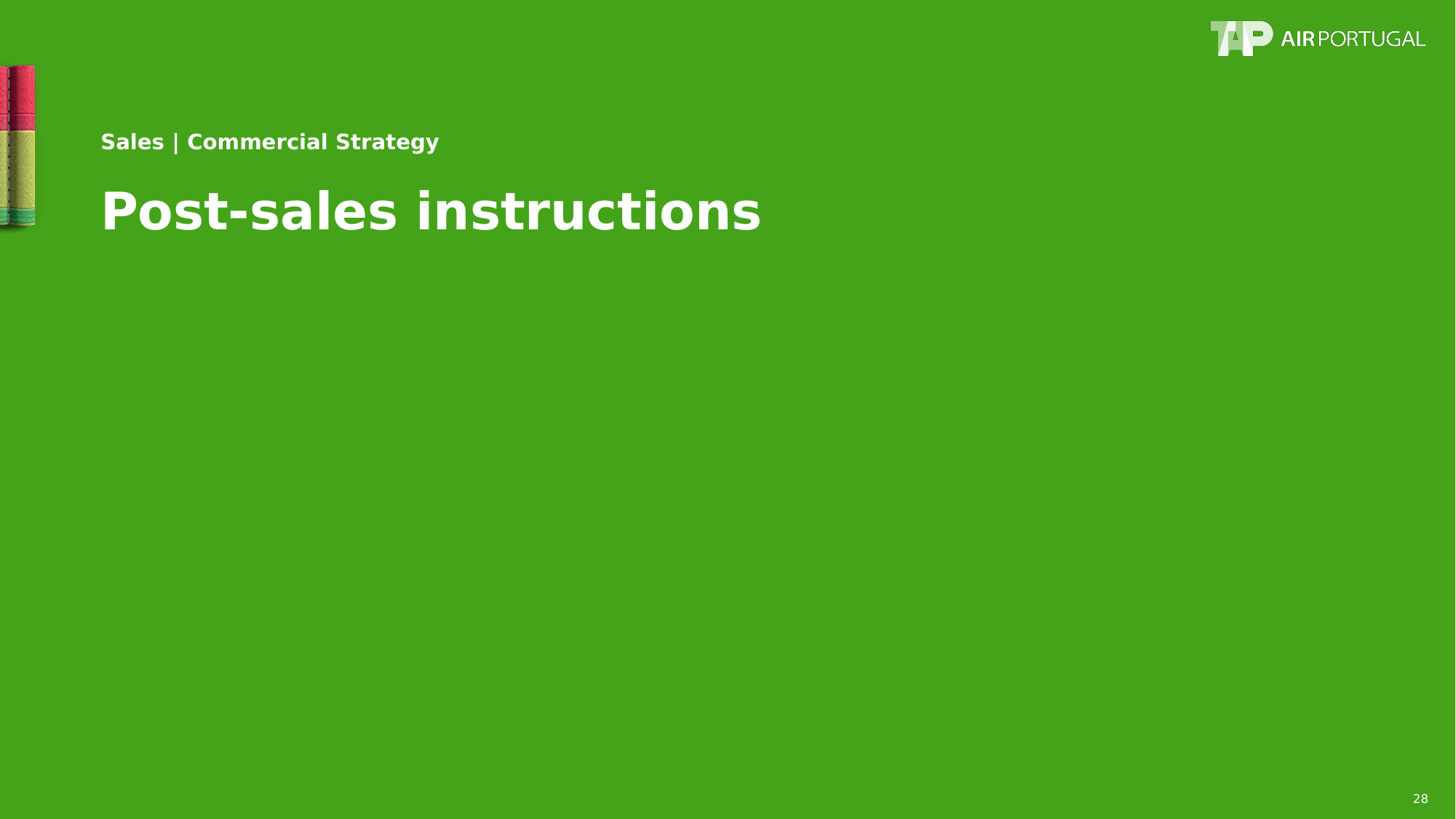

Sales | Commercial Strategy
# Post-sales instructions
28